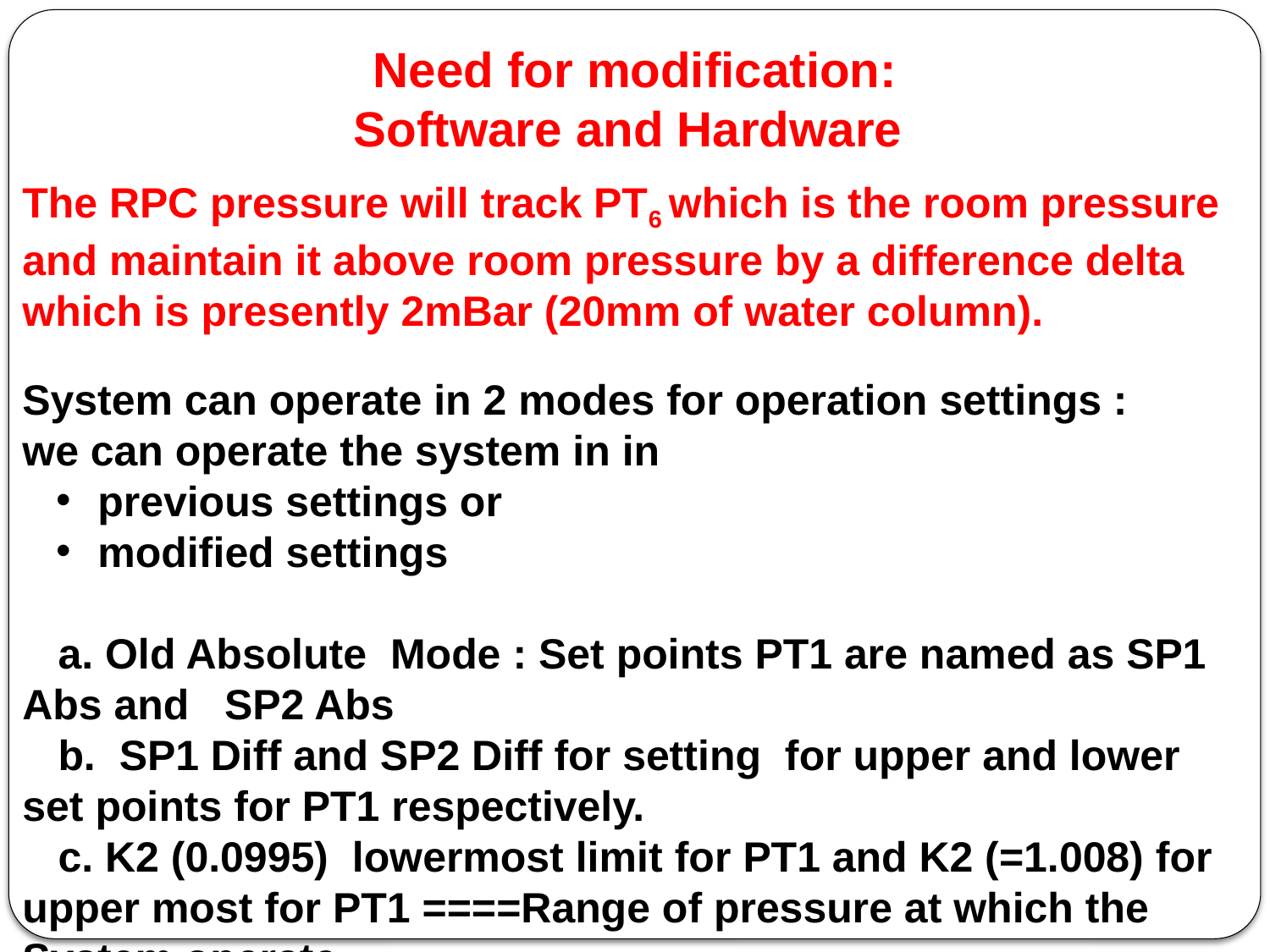

Need for modification:
Software and Hardware
The RPC pressure will track PT6 which is the room pressure and maintain it above room pressure by a difference delta which is presently 2mBar (20mm of water column).

System can operate in 2 modes for operation settings :
we can operate the system in in
 previous settings or
 modified settings

   a. Old Absolute  Mode : Set points PT1 are named as SP1 Abs and   SP2 Abs
   b.  SP1 Diff and SP2 Diff for setting  for upper and lower set points for PT1 respectively.
   c. K2 (0.0995)  lowermost limit for PT1 and K2 (=1.008) for upper most for PT1 ====Range of pressure at which the  System operate.